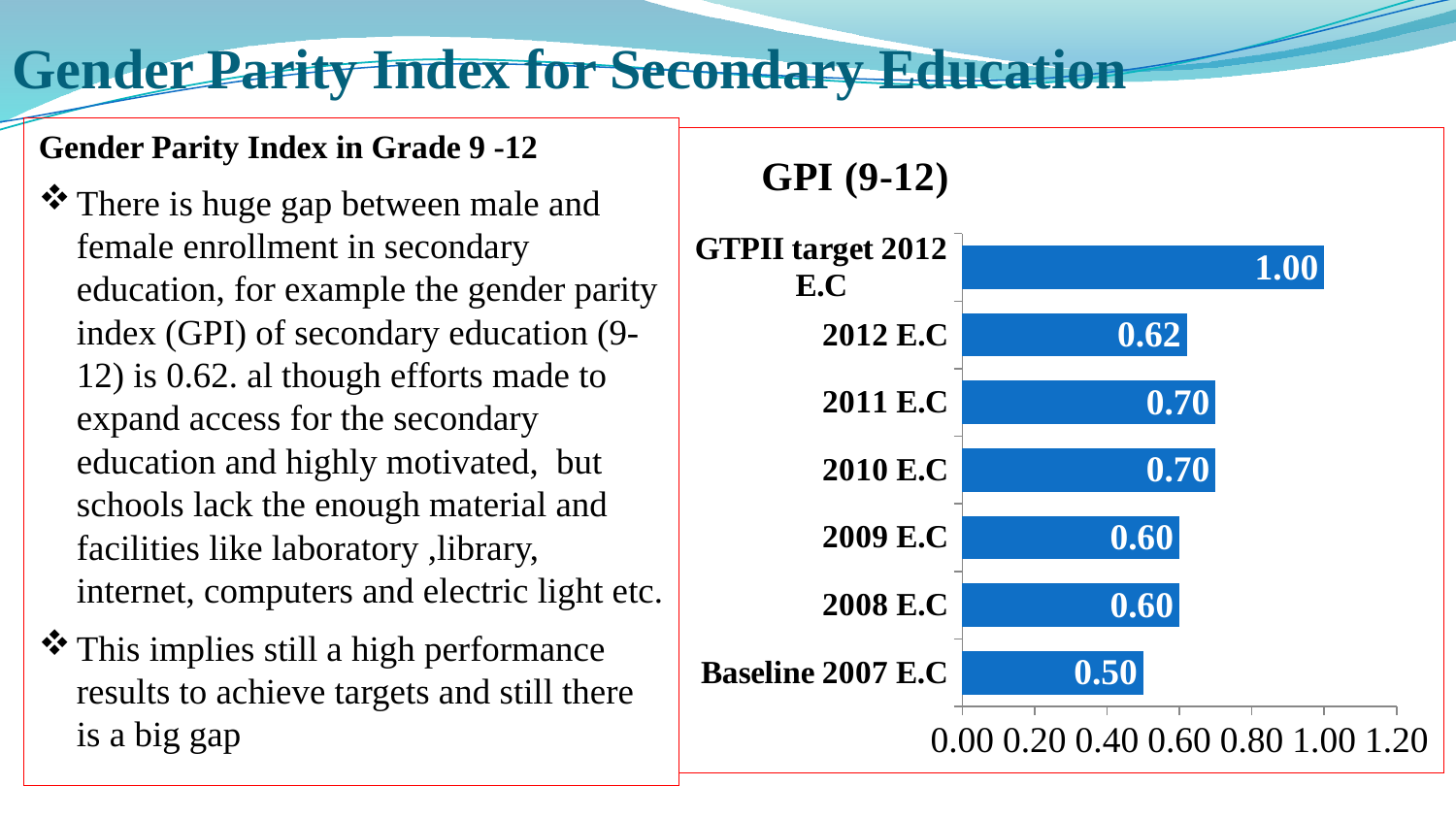

# Gender Parity Index for Secondary Education
Gender Parity Index in Grade 9 -12
There is huge gap between male and female enrollment in secondary education, for example the gender parity index (GPI) of secondary education (9-12) is 0.62. al though efforts made to expand access for the secondary education and highly motivated,  but schools lack the enough material and facilities like laboratory ,library, internet, computers and electric light etc.
This implies still a high performance results to achieve targets and still there is a big gap

### Chart: GPI (9-12)

| Category | GPI (9-12) |
|---|---|
| Baseline 2007 E.C | 0.5 |
| 2008 E.C | 0.6 |
| 2009 E.C | 0.6 |
| 2010 E.C | 0.7 |
| 2011 E.C | 0.7 |
| 2012 E.C | 0.62 |
| GTPII target 2012 E.C | 1.0 |